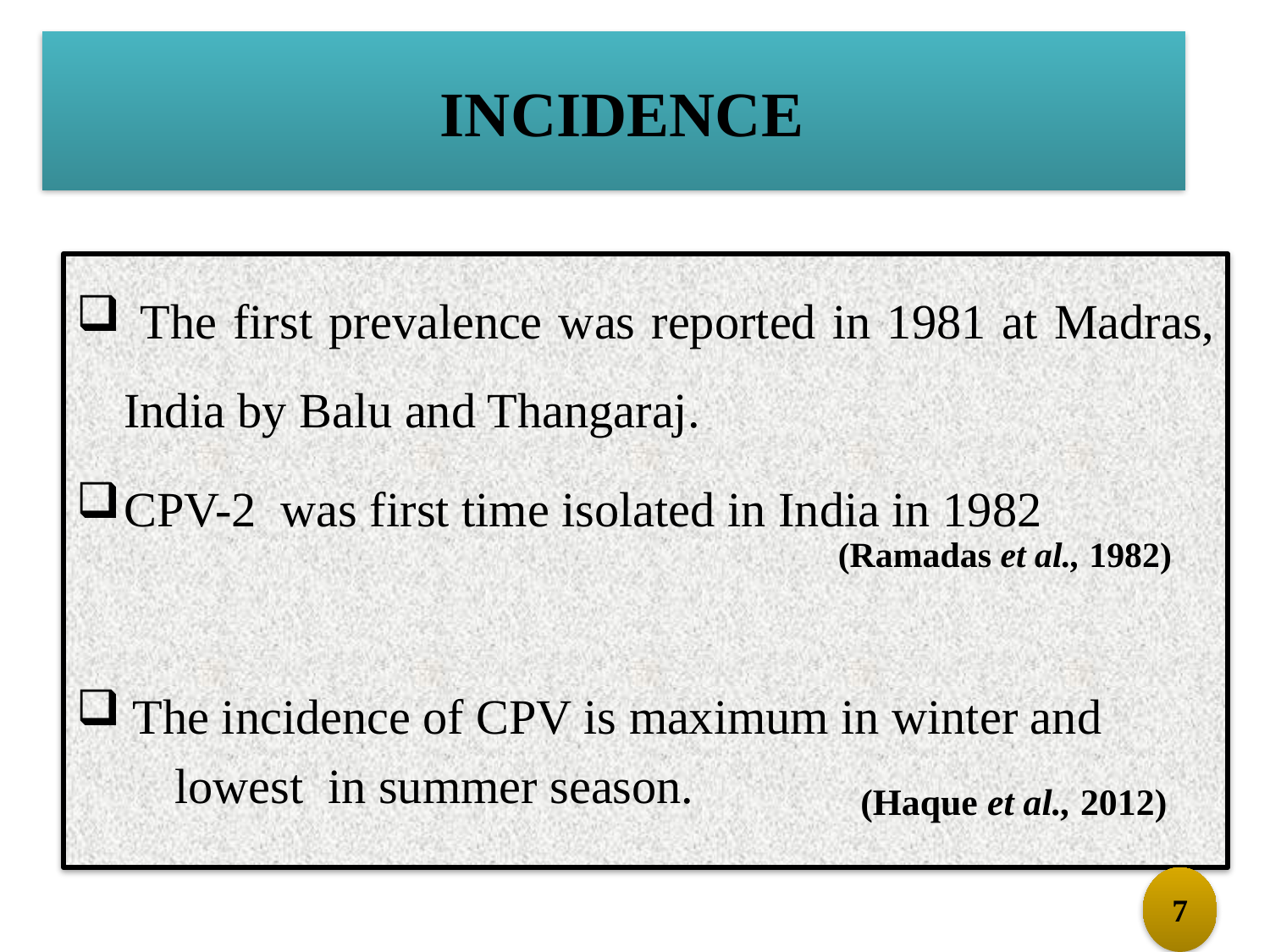

# INCIDENCE
 The first prevalence was reported in 1981 at Madras, India by Balu and Thangaraj.
CPV-2  was first time isolated in India in 1982

 The incidence of CPV is maximum in winter and
        lowest  in summer season.

(Ramadas et al., 1982)
(Haque et al., 2012)
7
7